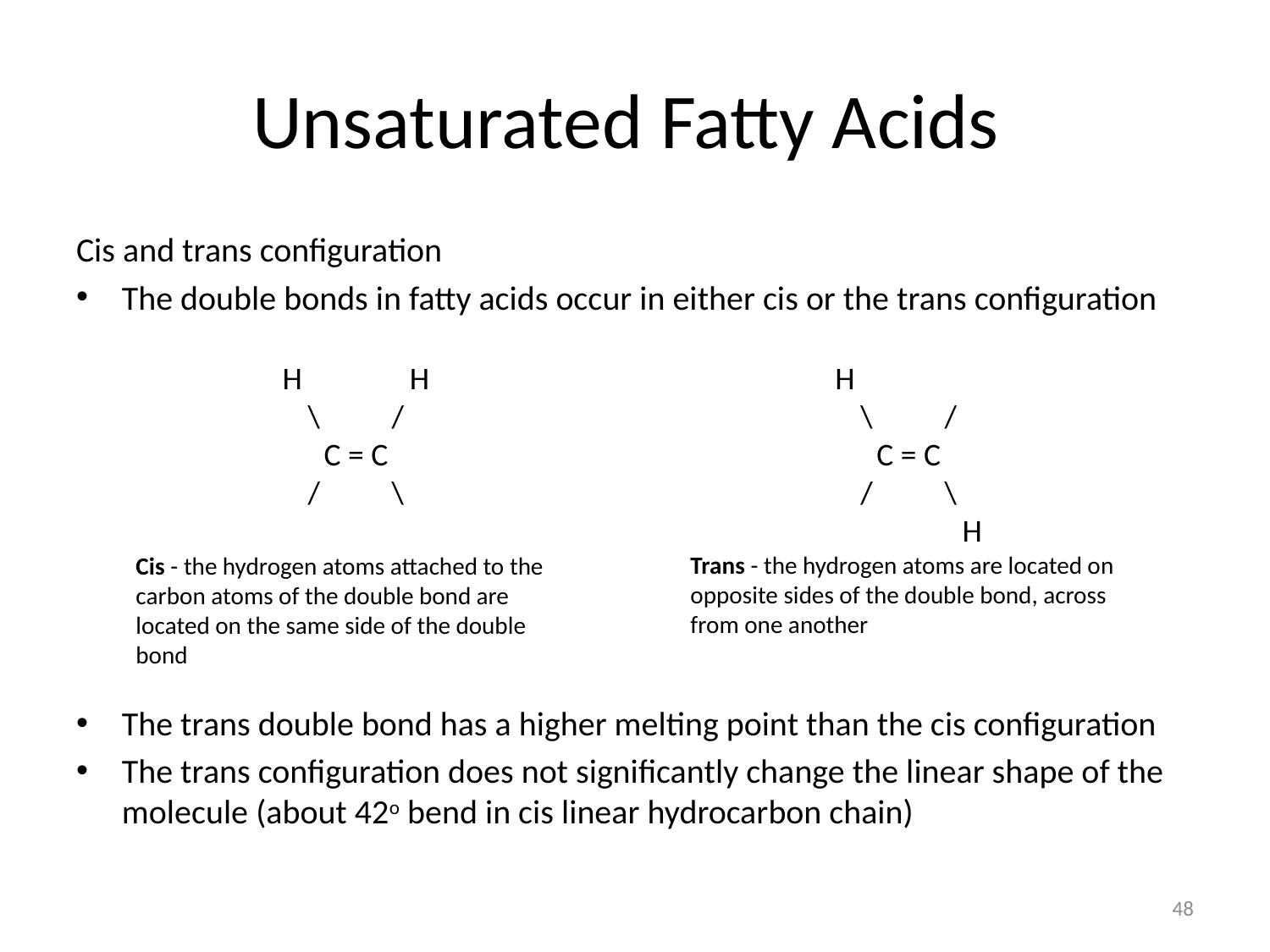

# Unsaturated Fatty Acids
Cis and trans configuration
The double bonds in fatty acids occur in either cis or the trans configuration

The trans double bond has a higher melting point than the cis configuration
The trans configuration does not significantly change the linear shape of the molecule (about 42o bend in cis linear hydrocarbon chain)
H               H
\          /
C = C
/          \
H               H
\          /
C = C
/          \
H               H

Trans - the hydrogen atoms are located on opposite sides of the double bond, across from one another
Cis - the hydrogen atoms attached to the carbon atoms of the double bond are located on the same side of the double bond
48